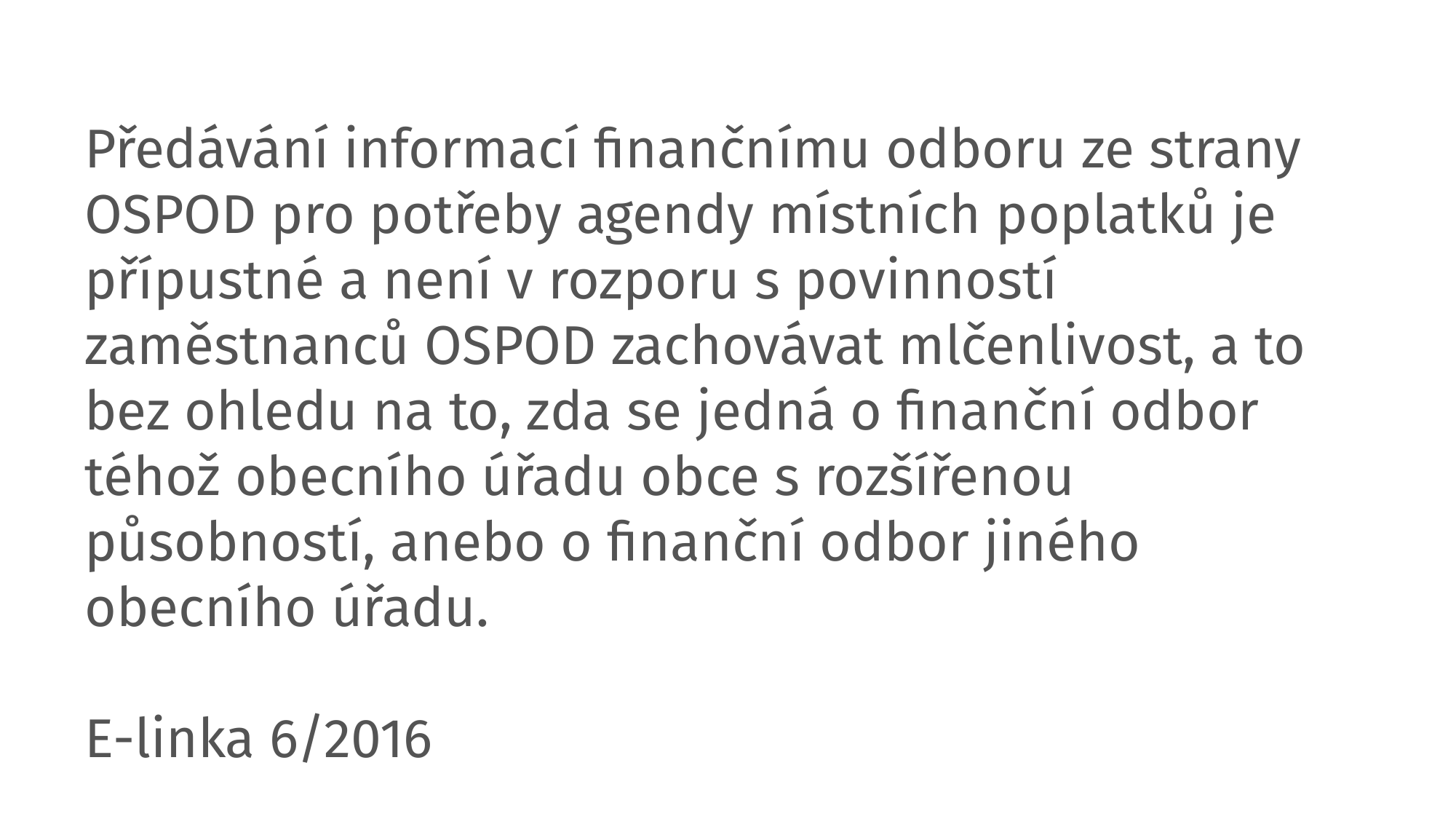

Předávání informací finančnímu odboru ze strany OSPOD pro potřeby agendy místních poplatků je přípustné a není v rozporu s povinností zaměstnanců OSPOD zachovávat mlčenlivost, a to bez ohledu na to, zda se jedná o finanční odbor téhož obecního úřadu obce s rozšířenou působností, anebo o finanční odbor jiného obecního úřadu.

E-linka 6/2016